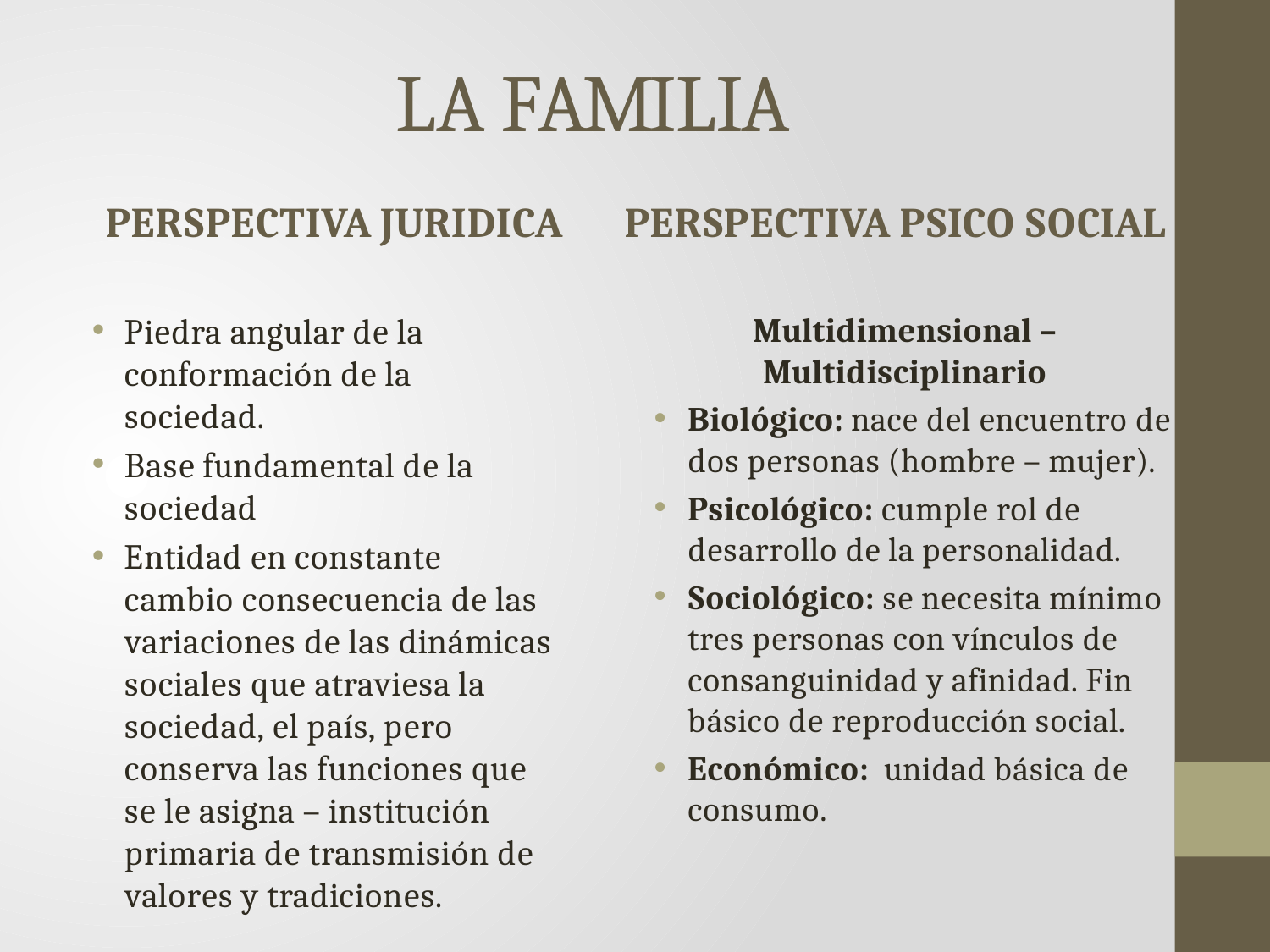

# LA FAMILIA
PERSPECTIVA JURIDICA
PERSPECTIVA PSICO SOCIAL

Piedra angular de la conformación de la sociedad.
Base fundamental de la sociedad
Entidad en constante cambio consecuencia de las variaciones de las dinámicas sociales que atraviesa la sociedad, el país, pero conserva las funciones que se le asigna – institución primaria de transmisión de valores y tradiciones.
Multidimensional – Multidisciplinario
Biológico: nace del encuentro de dos personas (hombre – mujer).
Psicológico: cumple rol de desarrollo de la personalidad.
Sociológico: se necesita mínimo tres personas con vínculos de consanguinidad y afinidad. Fin básico de reproducción social.
Económico:  unidad básica de consumo.